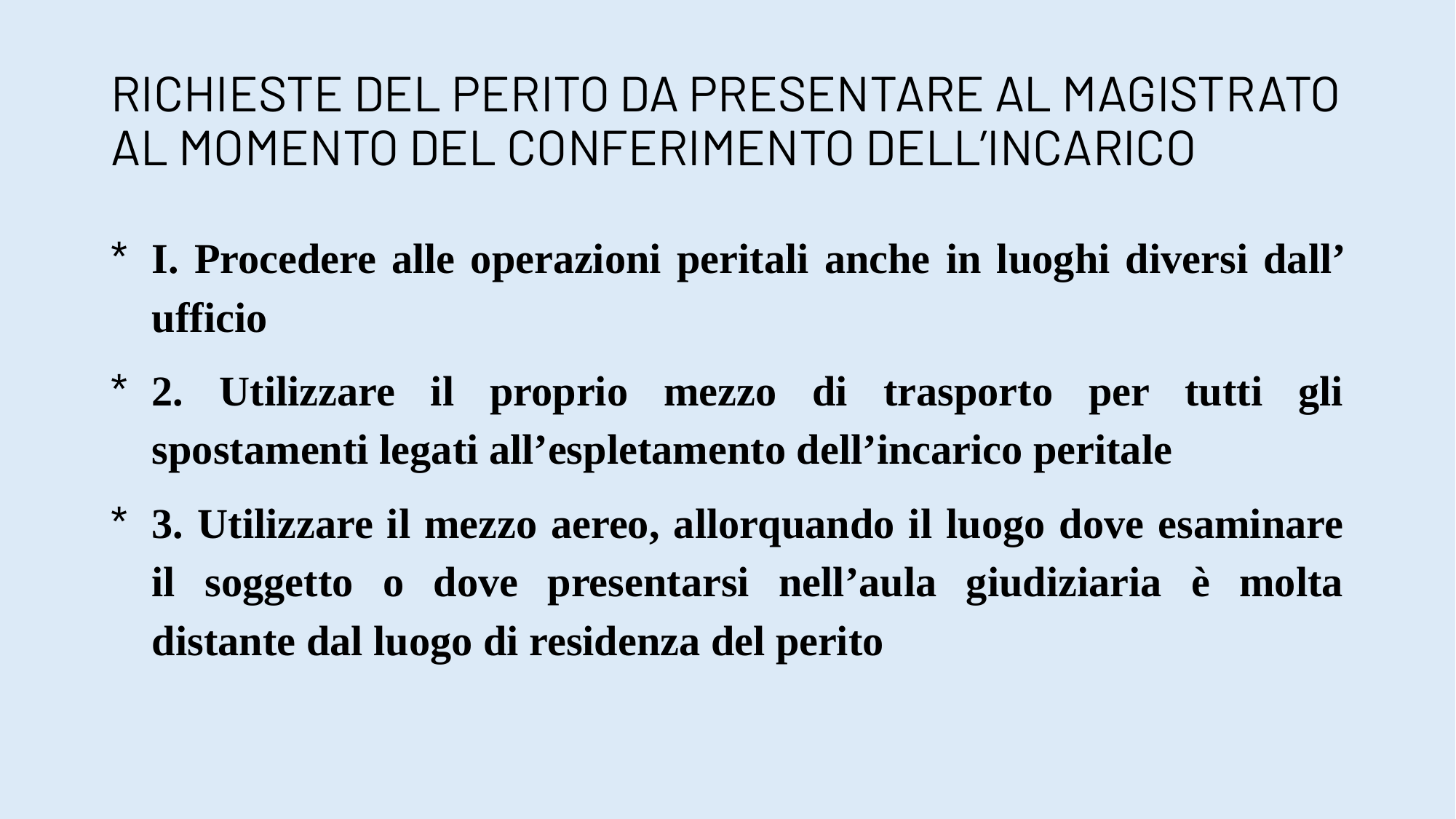

# RICHIESTE DEL PERITO DA PRESENTARE AL MAGISTRATO AL MOMENTO DEL CONFERIMENTO DELL’INCARICO
I. Procedere alle operazioni peritali anche in luoghi diversi dall’ ufficio
2. Utilizzare il proprio mezzo di trasporto per tutti gli spostamenti legati all’espletamento dell’incarico peritale
3. Utilizzare il mezzo aereo, allorquando il luogo dove esaminare il soggetto o dove presentarsi nell’aula giudiziaria è molta distante dal luogo di residenza del perito